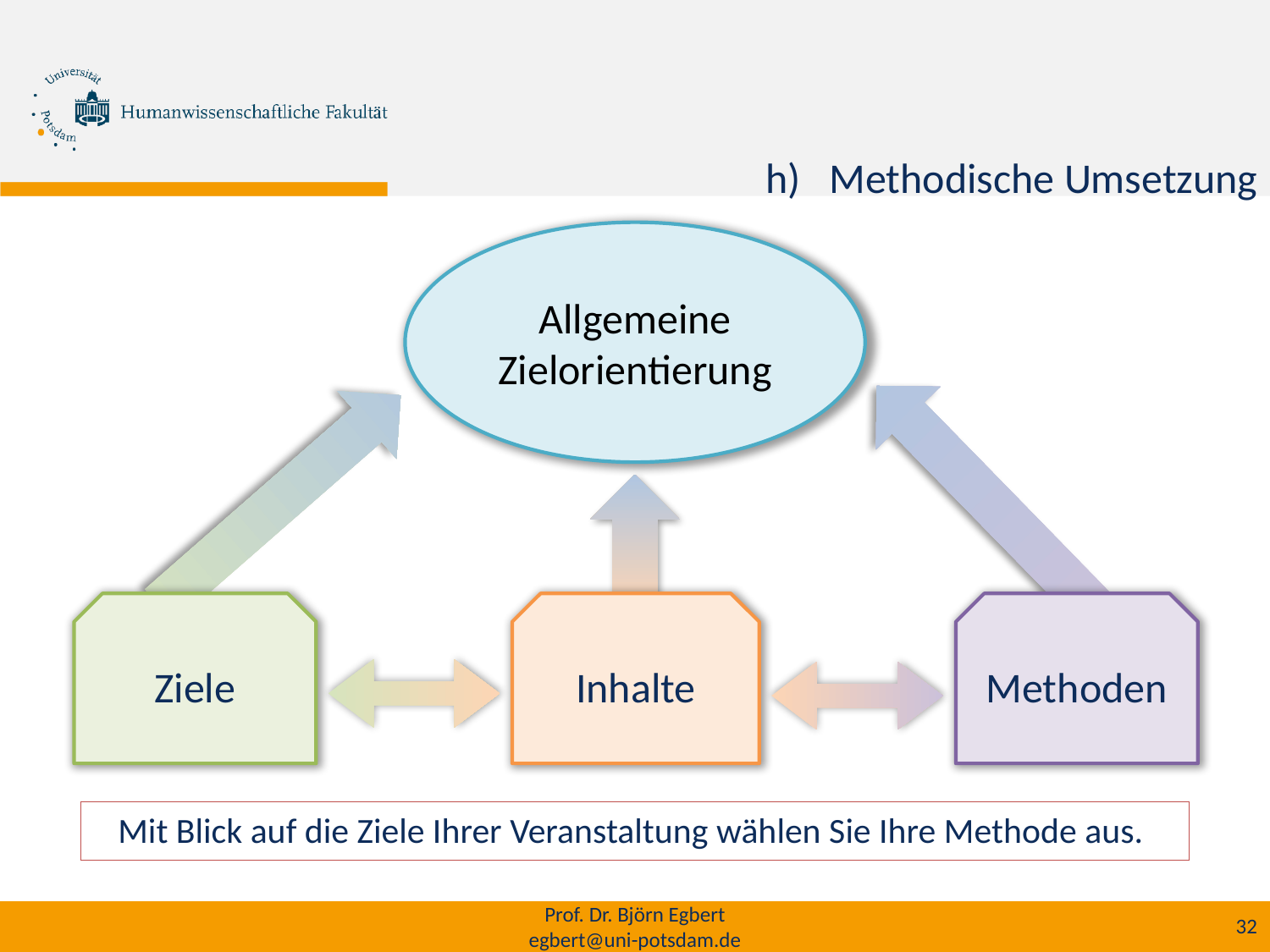

Methodische Umsetzung
Allgemeine Zielorientierung

Ziele
Inhalte
Methoden

Mit Blick auf die Ziele Ihrer Veranstaltung wählen Sie Ihre Methode aus.

Prof. Dr. Björn Egbert
egbert@uni-potsdam.de

32